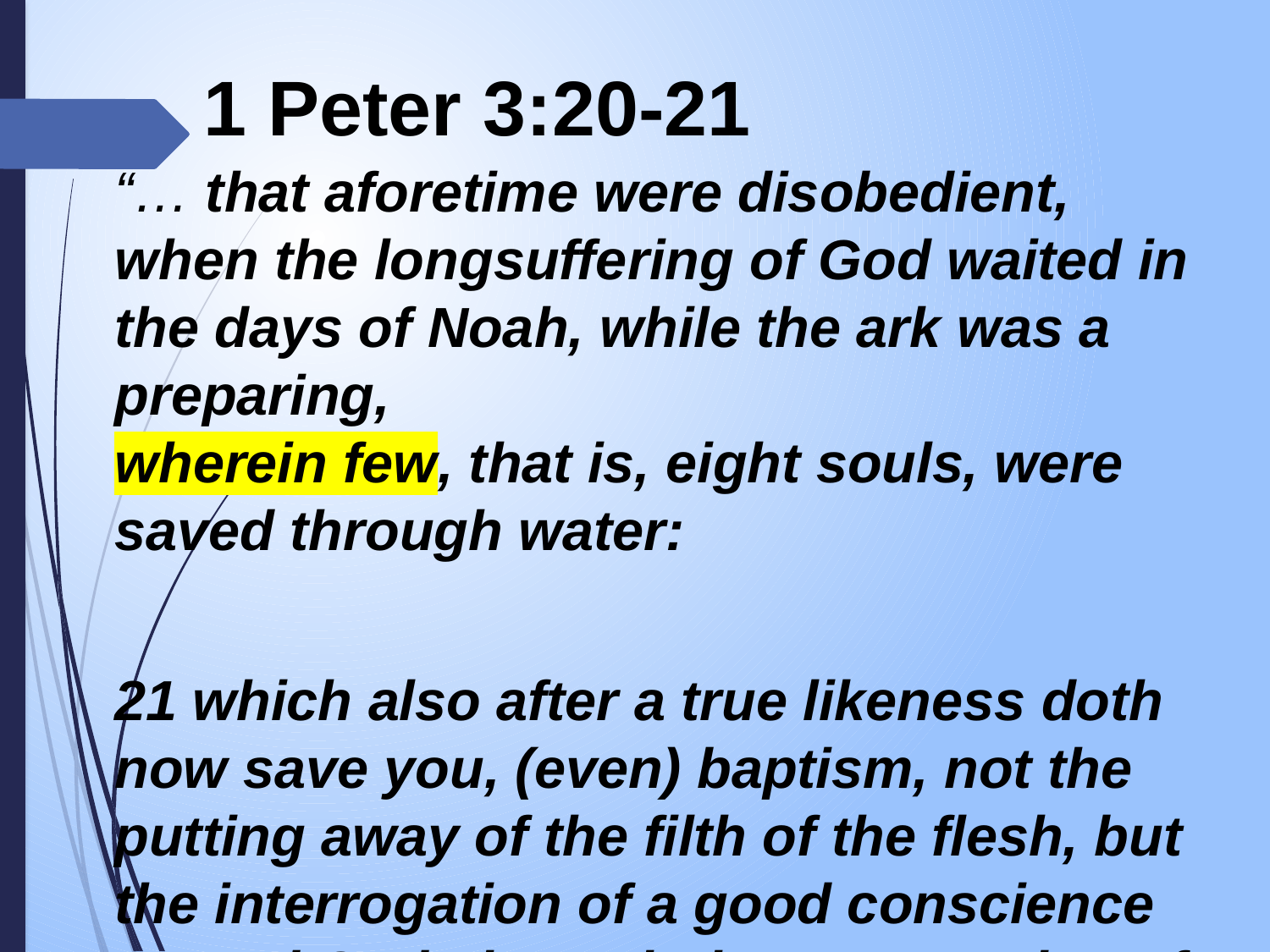

# 1 Peter 3:20-21
“… that aforetime were disobedient, when the longsuffering of God waited in the days of Noah, while the ark was a preparing,
wherein few, that is, eight souls, were saved through water:

21 which also after a true likeness doth now save you, (even) baptism, not the putting away of the filth of the flesh, but the interrogation of a good conscience toward God, through the resurrection of Jesus Christ”